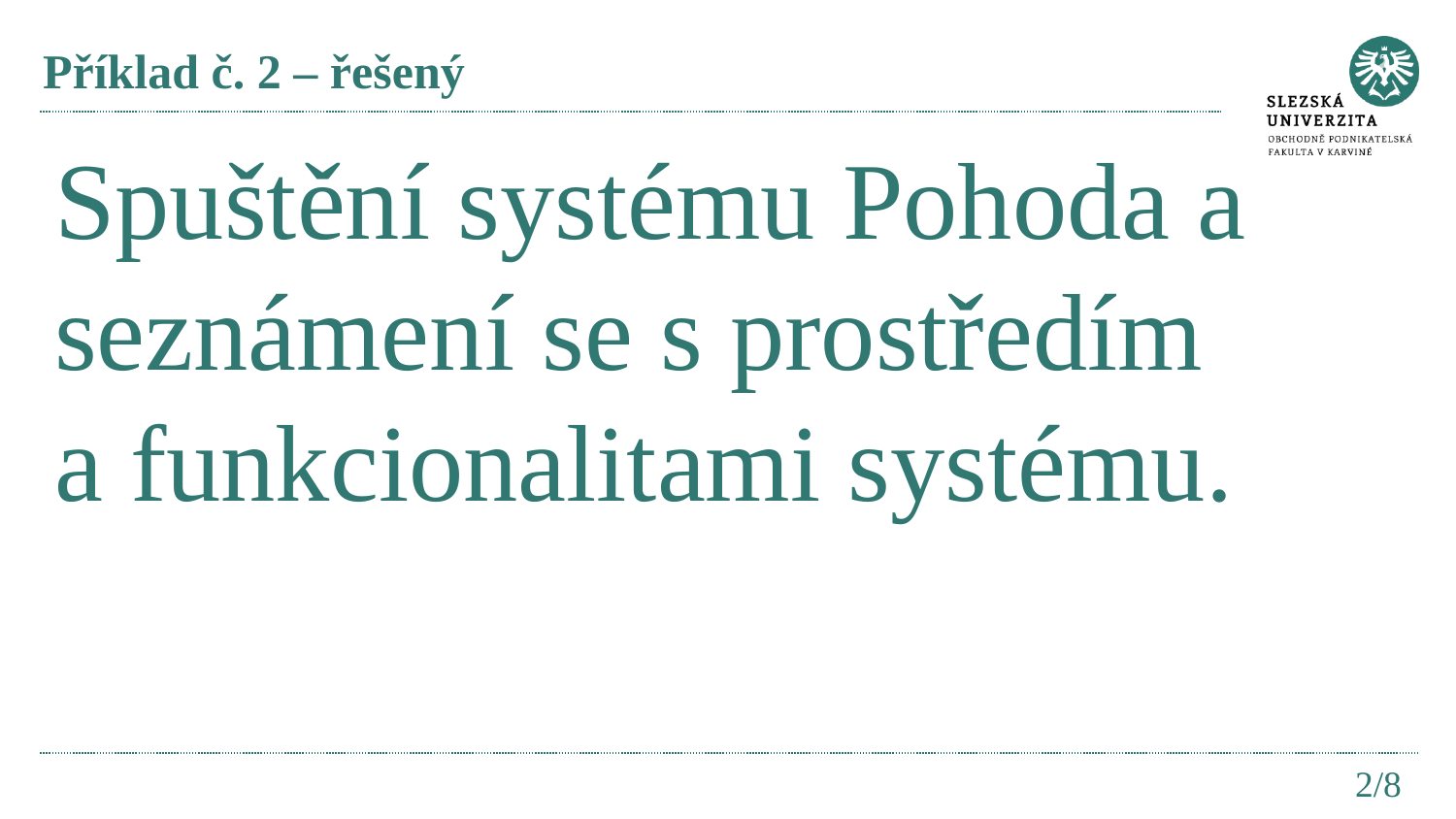

# Příklad č. 2 – řešený
Spuštění systému Pohoda a seznámení se s prostředím a funkcionalitami systému.
2/8